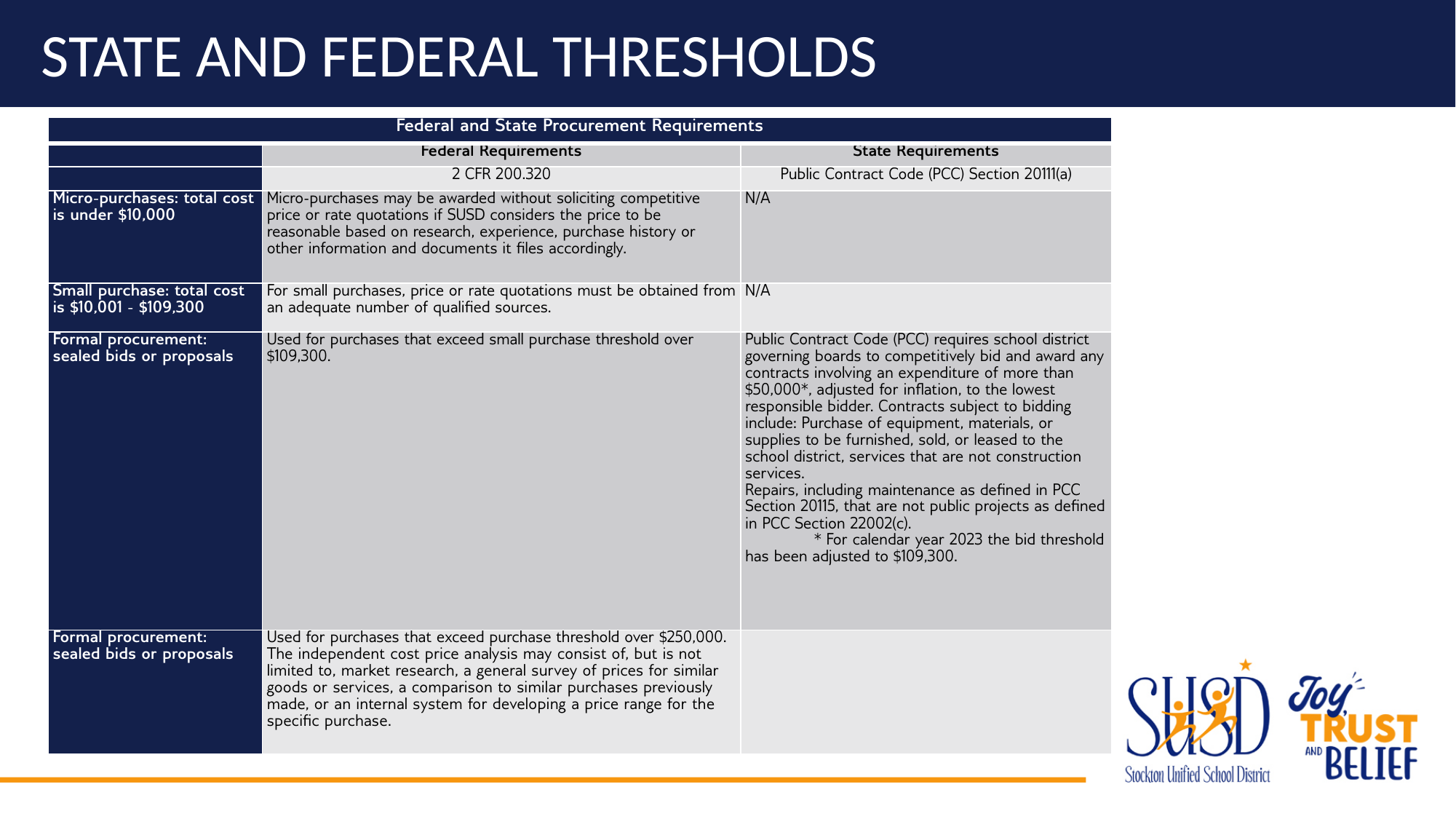

# State and Federal Thresholds
| Federal and State Procurement Requirements |  |  |
| --- | --- | --- |
|  | Federal Requirements | State Requirements |
|  | 2 CFR 200.320 | Public Contract Code (PCC) Section 20111(a) |
| Micro-purchases: total cost is under $10,000 | Micro-purchases may be awarded without soliciting competitive price or rate quotations if SUSD considers the price to be reasonable based on research, experience, purchase history or other information and documents it files accordingly. | N/A |
| Small purchase: total cost is $10,001 - $109,300 | For small purchases, price or rate quotations must be obtained from an adequate number of qualified sources. | N/A |
| Formal procurement: sealed bids or proposals | Used for purchases that exceed small purchase threshold over $109,300. | Public Contract Code (PCC) requires school district governing boards to competitively bid and award any contracts involving an expenditure of more than $50,000\*, adjusted for inflation, to the lowest responsible bidder. Contracts subject to bidding include: Purchase of equipment, materials, or supplies to be furnished, sold, or leased to the school district, services that are not construction services. Repairs, including maintenance as defined in PCC Section 20115, that are not public projects as defined in PCC Section 22002(c). \* For calendar year 2023 the bid threshold has been adjusted to $109,300. |
| Formal procurement: sealed bids or proposals | Used for purchases that exceed purchase threshold over $250,000. The independent cost price analysis may consist of, but is not limited to, market research, a general survey of prices for similar goods or services, a comparison to similar purchases previously made, or an internal system for developing a price range for the specific purchase. |  |